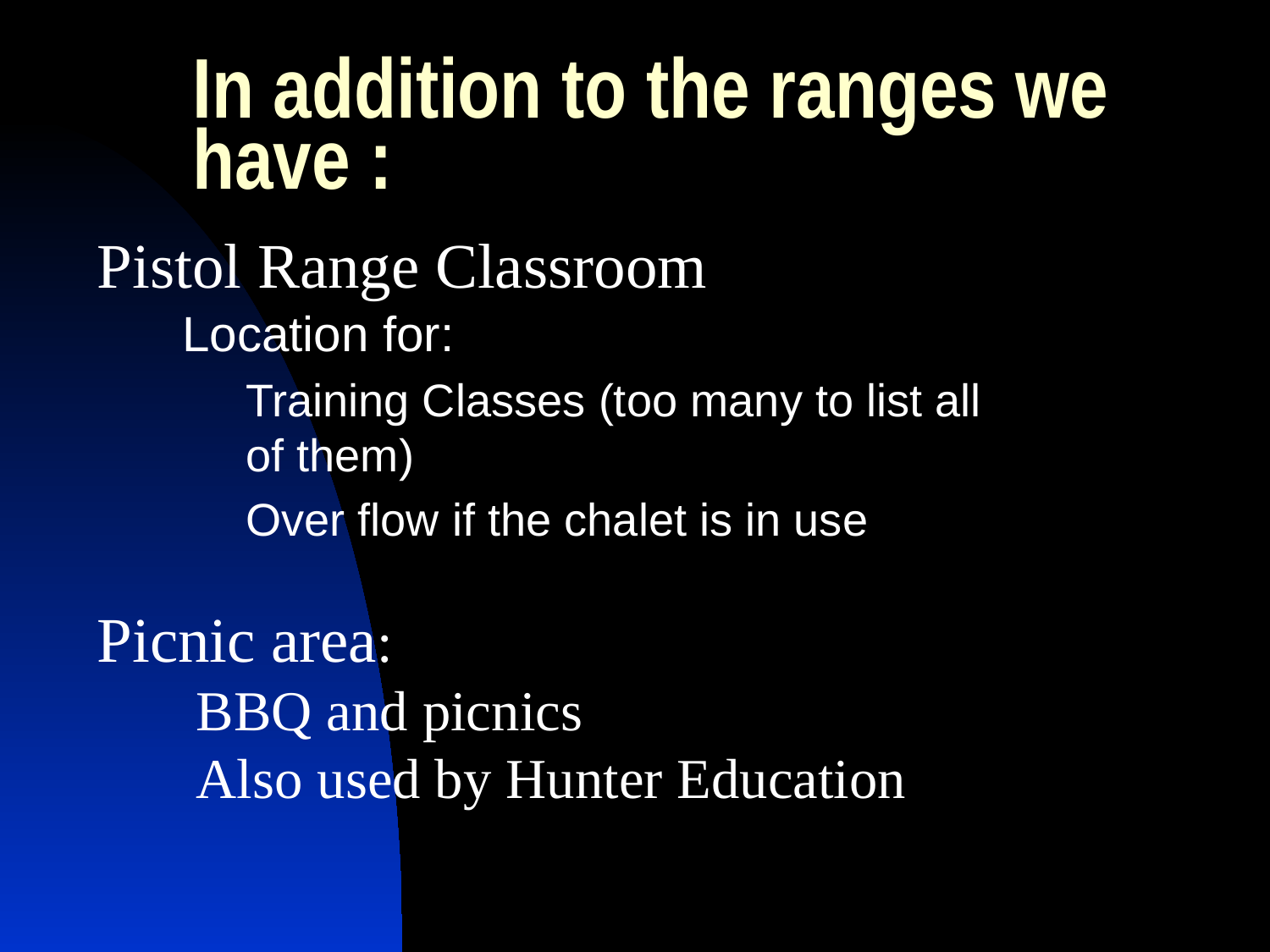

# In addition to the ranges we have :
Pistol Range Classroom
Location for:
Training Classes (too many to list all of them)
Over flow if the chalet is in use
Picnic area:
       BBQ and picnics
       Also used by Hunter Education